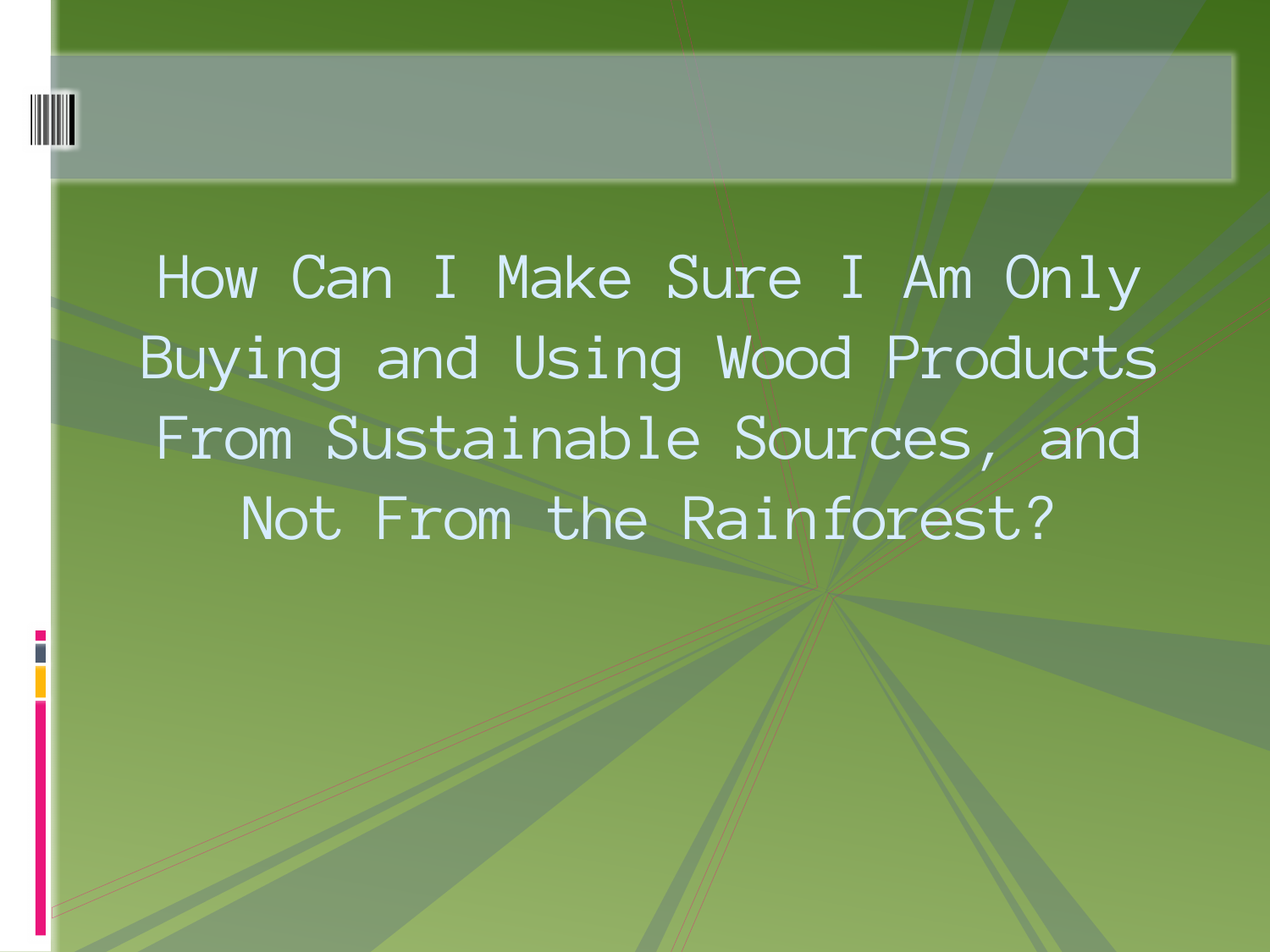

# How Can I Make Sure I Am Only Buying and Using Wood Products From Sustainable Sources, and Not From the Rainforest?